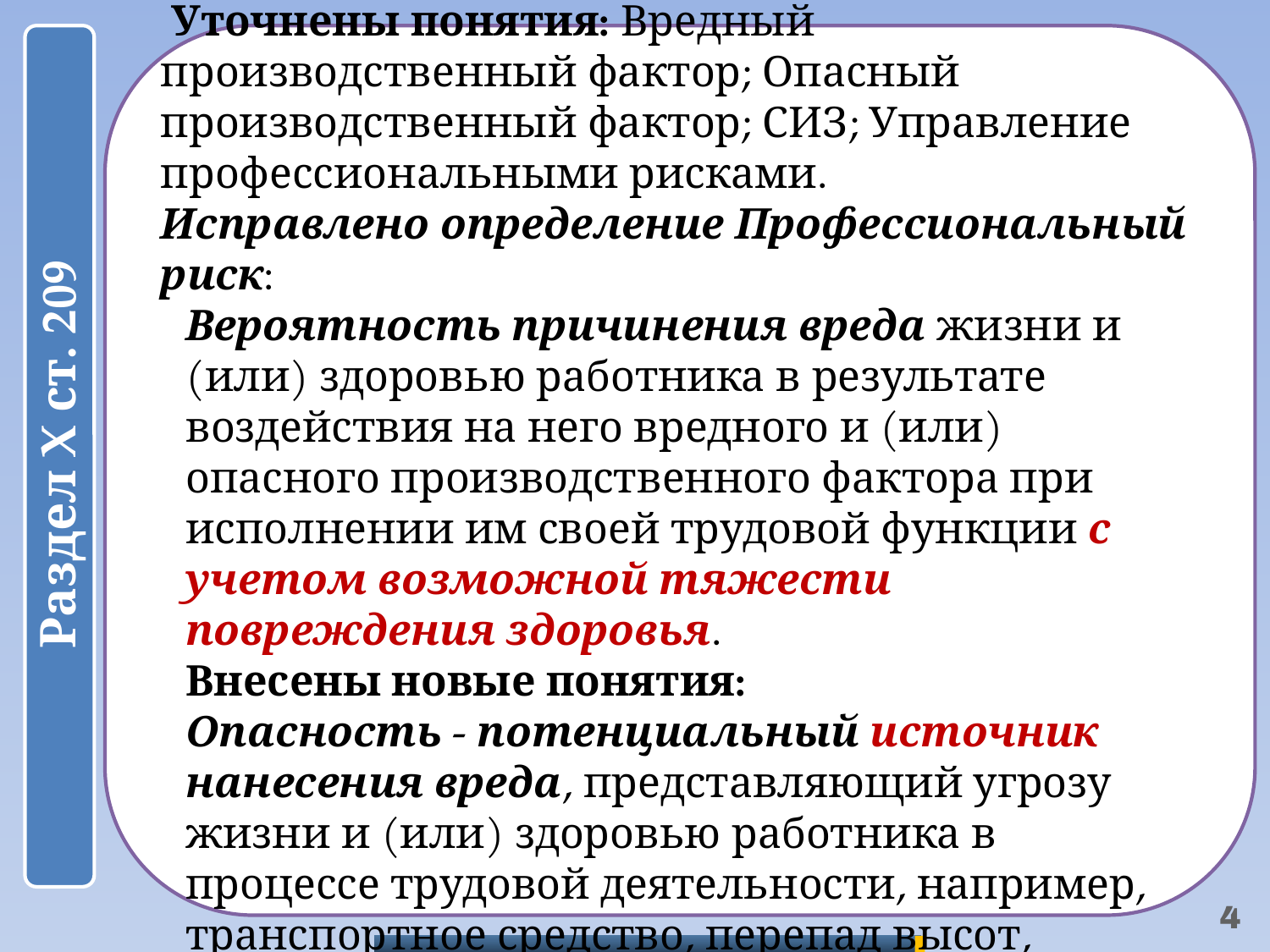

Раздел X ст. 209
Статья 209. Основные понятия
 Уточнены понятия: Вредный производственный фактор; Опасный производственный фактор; СИЗ; Управление профессиональными рисками.
Исправлено определение Профессиональный риск:
Вероятность причинения вреда жизни и (или) здоровью работника в результате воздействия на него вредного и (или) опасного производственного фактора при исполнении им своей трудовой функции с учетом возможной тяжести повреждения здоровья.
Внесены новые понятия:
Опасность - потенциальный источник нанесения вреда, представляющий угрозу жизни и (или) здоровью работника в процессе трудовой деятельности, например, транспортное средство, перепад высот, вредные химические вещества и т.п.

4